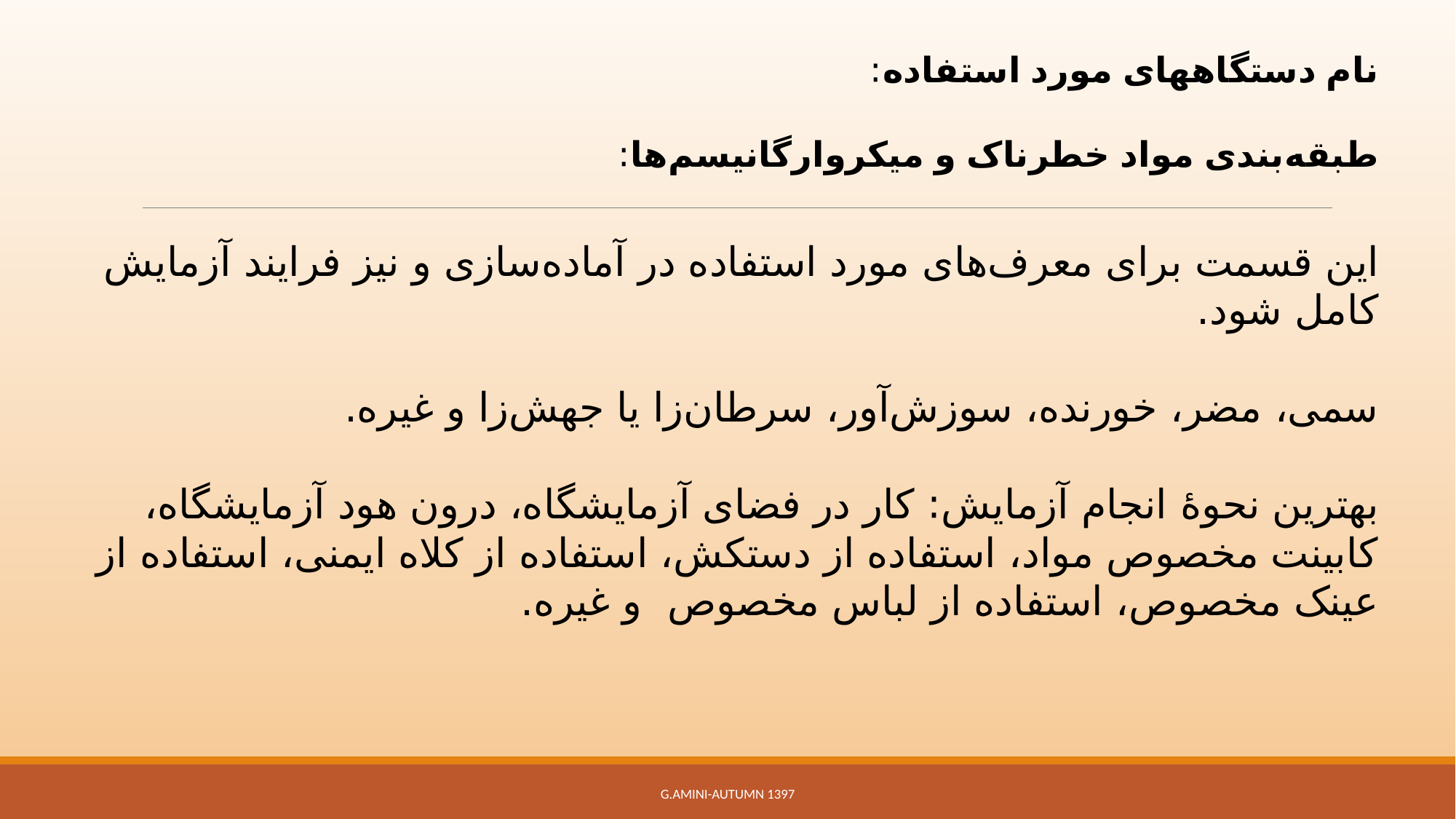

نام دستگاههای مورد استفاده:

طبقه‌بندی مواد خطرناک و میکروارگانیسم‌ها:

این قسمت برای معرف‌های مورد استفاده در آماده‌سازی و نیز فرایند آزمایش کامل شود.

سمی، مضر، خورنده، سوزش‌آور، سرطان‌زا یا جهش‌زا و غیره.

بهترین نحوۀ انجام آزمایش: کار در فضای آزمایشگاه، درون هود آزمایشگاه، کابینت مخصوص مواد، استفاده از دستکش، استفاده از کلاه ایمنی، استفاده از عینک مخصوص، استفاده از لباس مخصوص  و غیره.

G.Amini-Autumn 1397